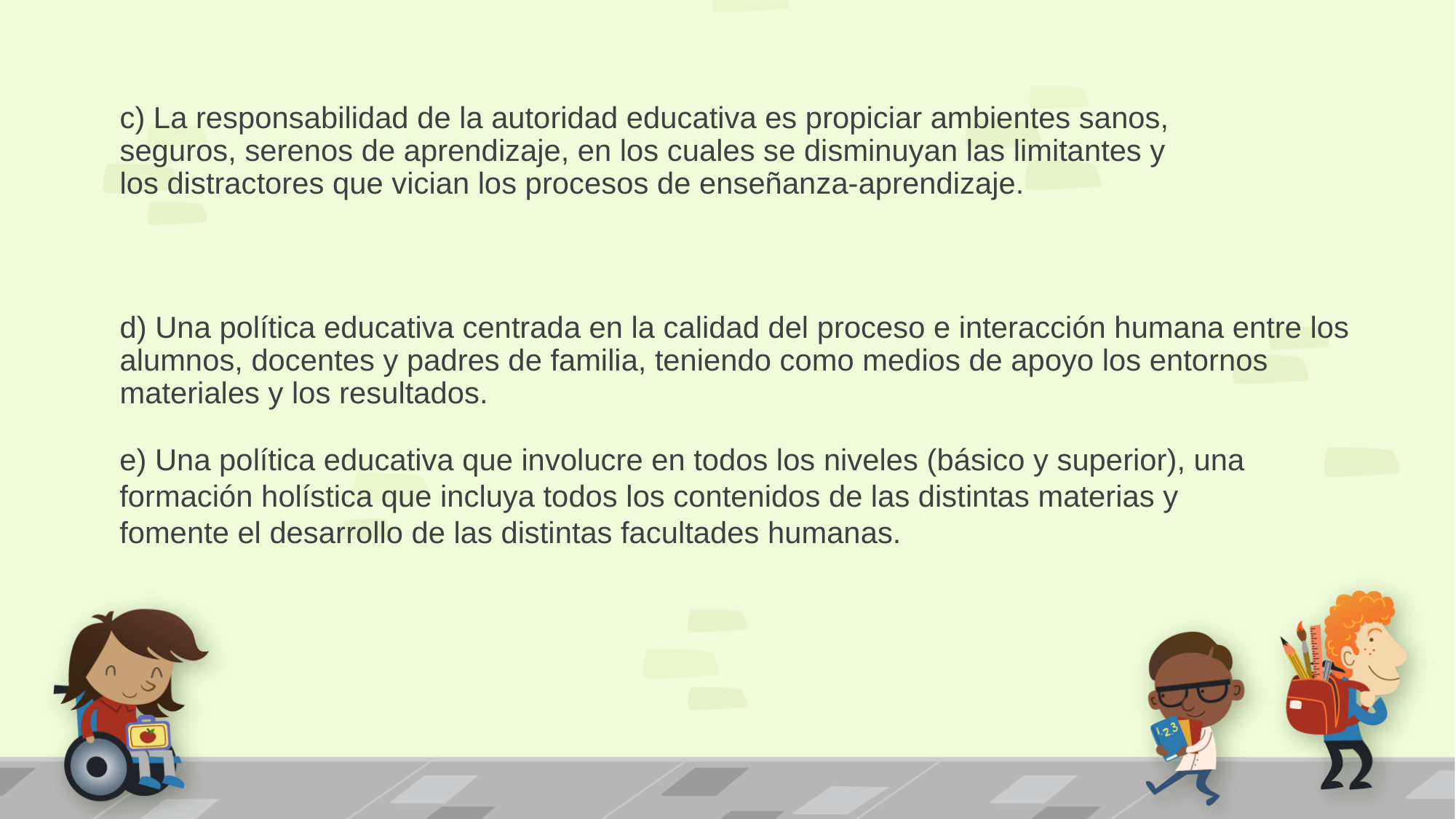

c) La responsabilidad de la autoridad educativa es propiciar ambientes sanos, seguros, serenos de aprendizaje, en los cuales se disminuyan las limitantes y los distractores que vician los procesos de enseñanza-aprendizaje.
d) Una política educativa centrada en la calidad del proceso e interacción humana entre los alumnos, docentes y padres de familia, teniendo como medios de apoyo los entornos materiales y los resultados.

e) Una política educativa que involucre en todos los niveles (básico y superior), una formación holística que incluya todos los contenidos de las distintas materias y fomente el desarrollo de las distintas facultades humanas.